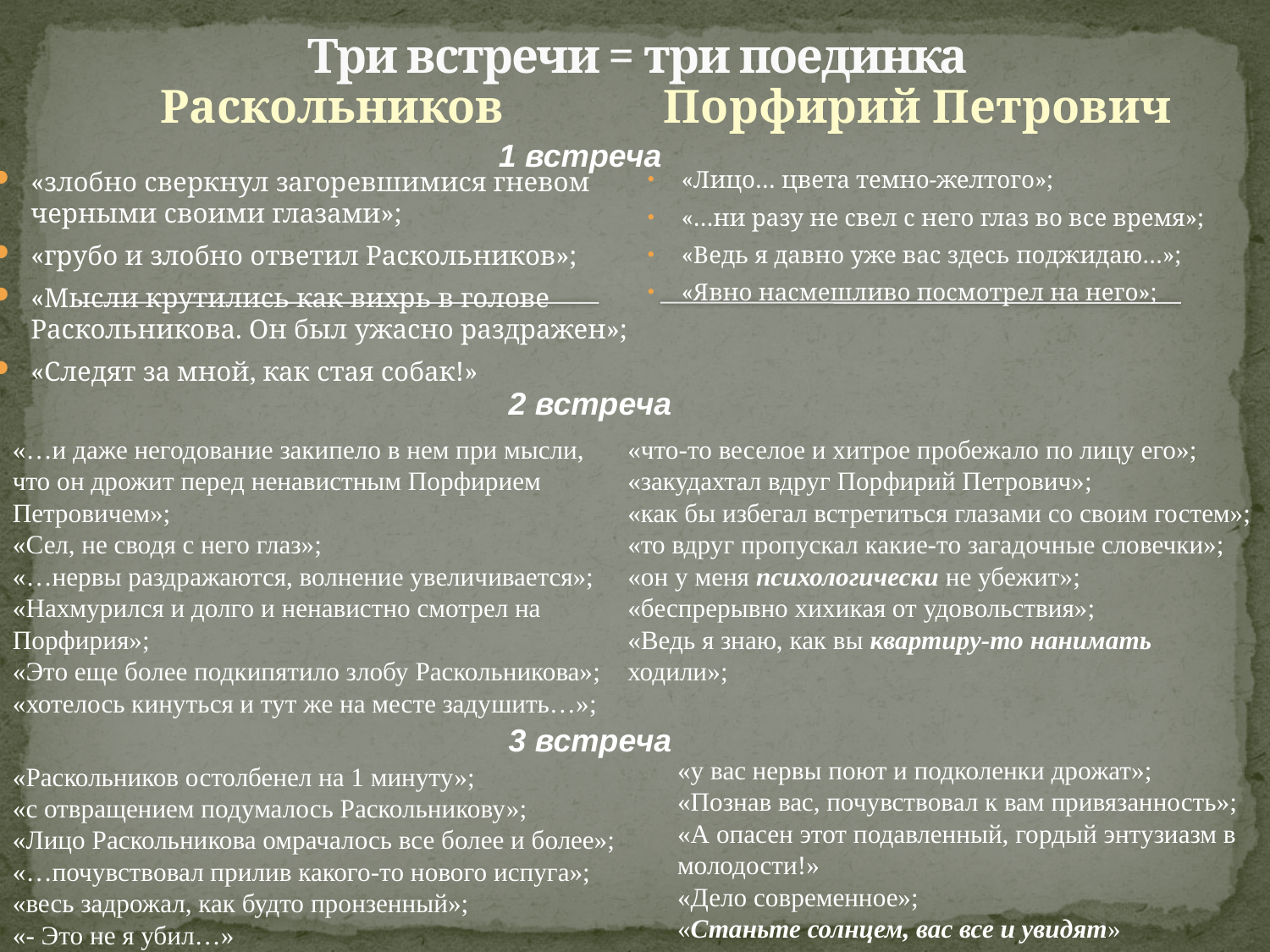

# Три встречи = три поединка
Порфирий Петрович
Раскольников
1 встреча
«злобно сверкнул загоревшимися гневом   черными своими глазами»;
«грубо и злобно ответил Раскольников»;
«Мысли крутились как вихрь в голове Раскольникова. Он был ужасно раздражен»;
«Следят за мной, как стая собак!»

«Лицо… цвета темно-желтого»;
«…ни разу не свел с него глаз во все время»;
«Ведь я давно уже вас здесь поджидаю…»;
«Явно насмешливо посмотрел на него»;

2 встреча
«…и даже негодование закипело в нем при мысли, что он дрожит перед ненавистным Порфирием Петровичем»;
«Сел, не сводя с него глаз»;
«…нервы раздражаются, волнение увеличивается»;
«Нахмурился и долго и ненавистно смотрел на Порфирия»;
«Это еще более подкипятило злобу Раскольникова»;
«хотелось кинуться и тут же на месте задушить…»;
«что-то веселое и хитрое пробежало по лицу его»;
«закудахтал вдруг Порфирий Петрович»;
«как бы избегал встретиться глазами со своим гостем»;
«то вдруг пропускал какие-то загадочные словечки»;
«он у меня психологически не убежит»;
«беспрерывно хихикая от удовольствия»;
«Ведь я знаю, как вы квартиру-то нанимать ходили»;
3 встреча
«у вас нервы поют и подколенки дрожат»;
«Познав вас, почувствовал к вам привязанность»;
«А опасен этот подавленный, гордый энтузиазм в молодости!»
«Дело современное»;
«Станьте солнцем, вас все и увидят»
«Раскольников остолбенел на 1 минуту»;
«с отвращением подумалось Раскольникову»;
«Лицо Раскольникова омрачалось все более и более»;
«…почувствовал прилив какого-то нового испуга»;
«весь задрожал, как будто пронзенный»;
«- Это не я убил…»